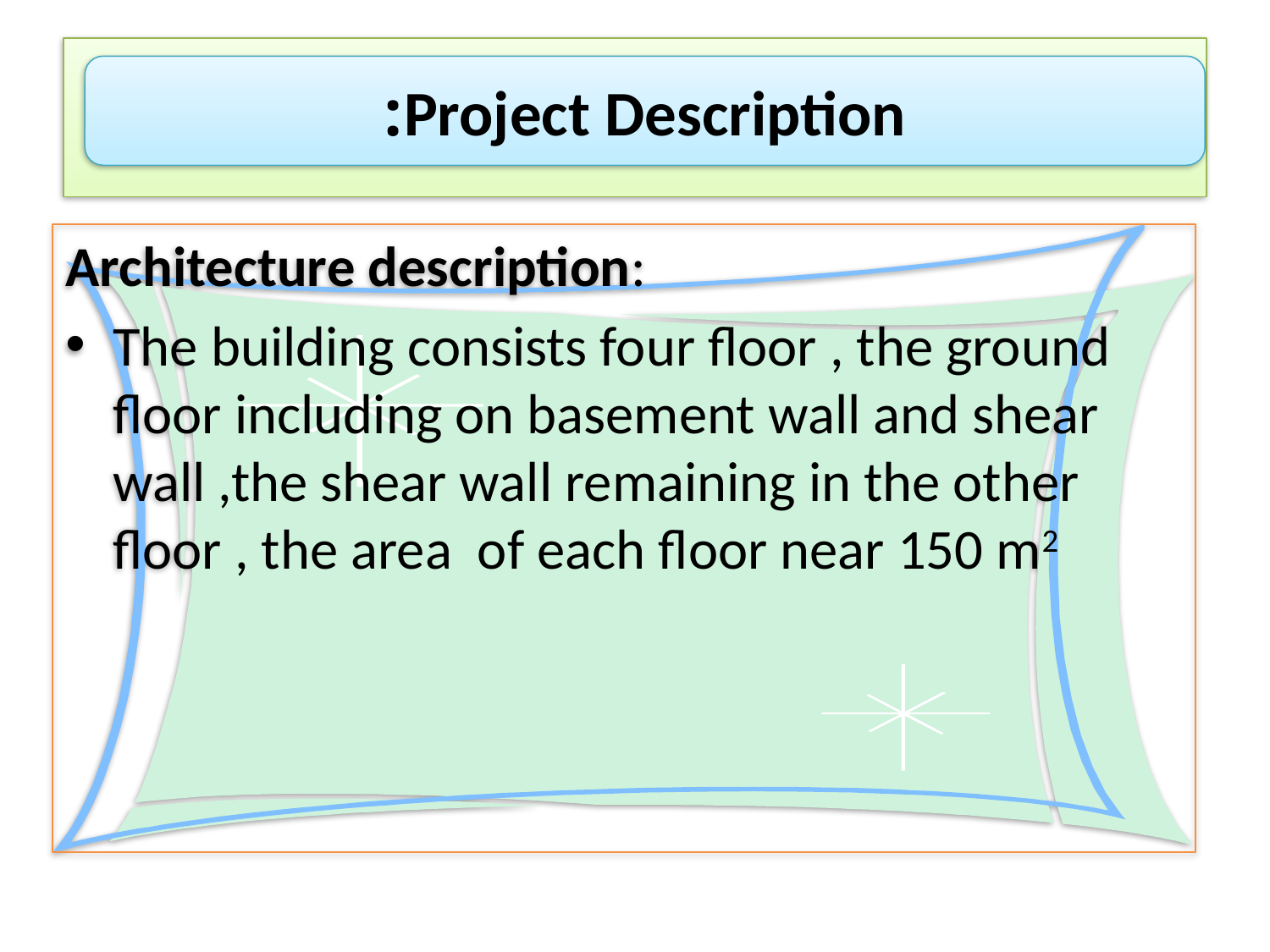

#
Project Description:
Architecture description:
The building consists four floor , the ground floor including on basement wall and shear wall ,the shear wall remaining in the other floor , the area  of each floor near 150 m2